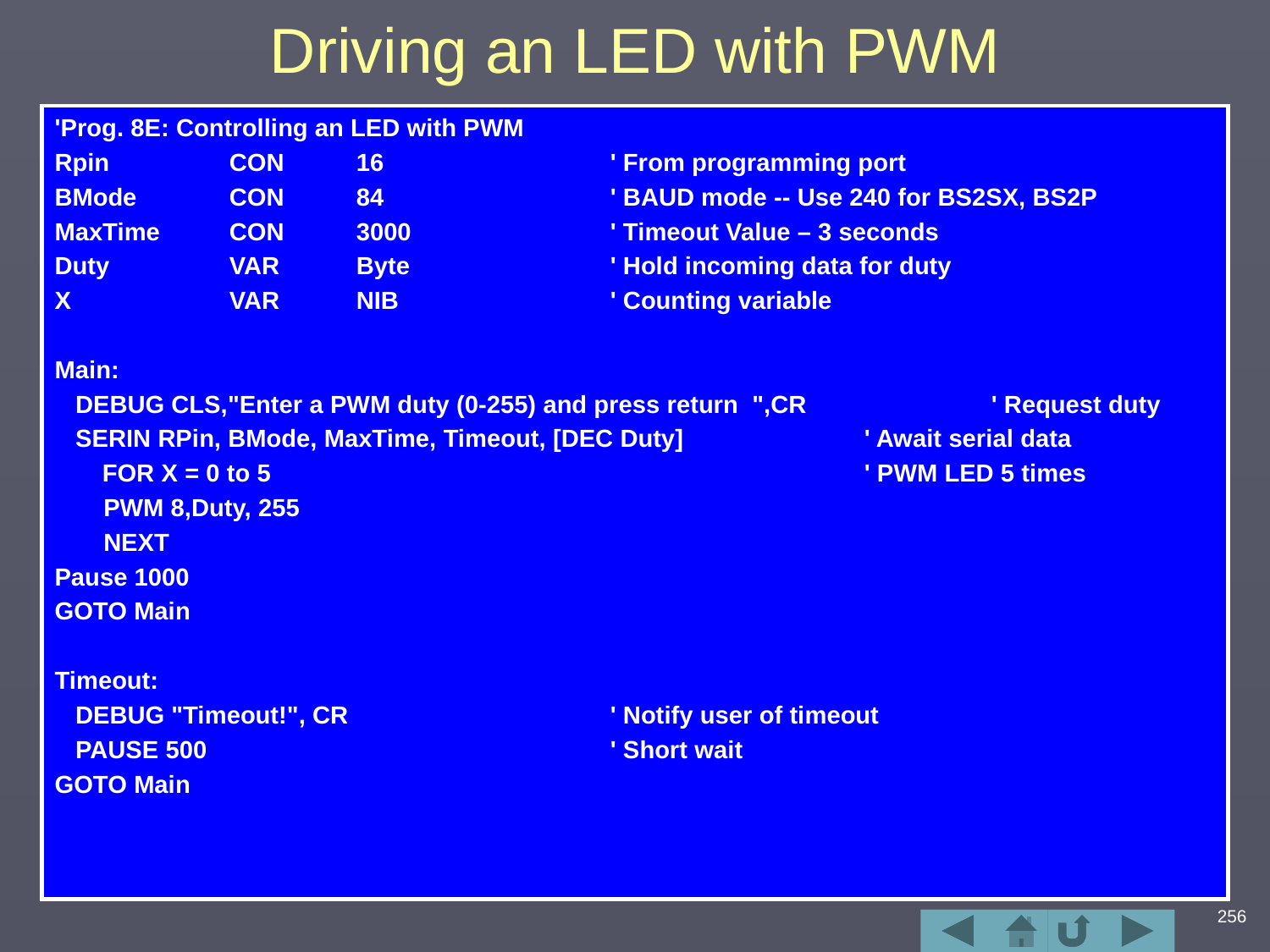

# Driving an LED with PWM
'Prog. 8E: Controlling an LED with PWM
Rpin	CON	16		' From programming port
BMode 	CON	84		' BAUD mode -- Use 240 for BS2SX, BS2P
MaxTime	CON	3000		' Timeout Value – 3 seconds
Duty 	VAR 	Byte		' Hold incoming data for duty
X		VAR	NIB		' Counting variable

Main:
   DEBUG CLS,"Enter a PWM duty (0-255) and press return  ",CR		' Request duty
   SERIN RPin, BMode, MaxTime, Timeout, [DEC Duty]		' Await serial data
	FOR X = 0 to 5					' PWM LED 5 times
       PWM 8,Duty, 255
       NEXT
Pause 1000
GOTO Main

Timeout:
   DEBUG "Timeout!", CR			' Notify user of timeout
   PAUSE 500				' Short wait
GOTO Main

256